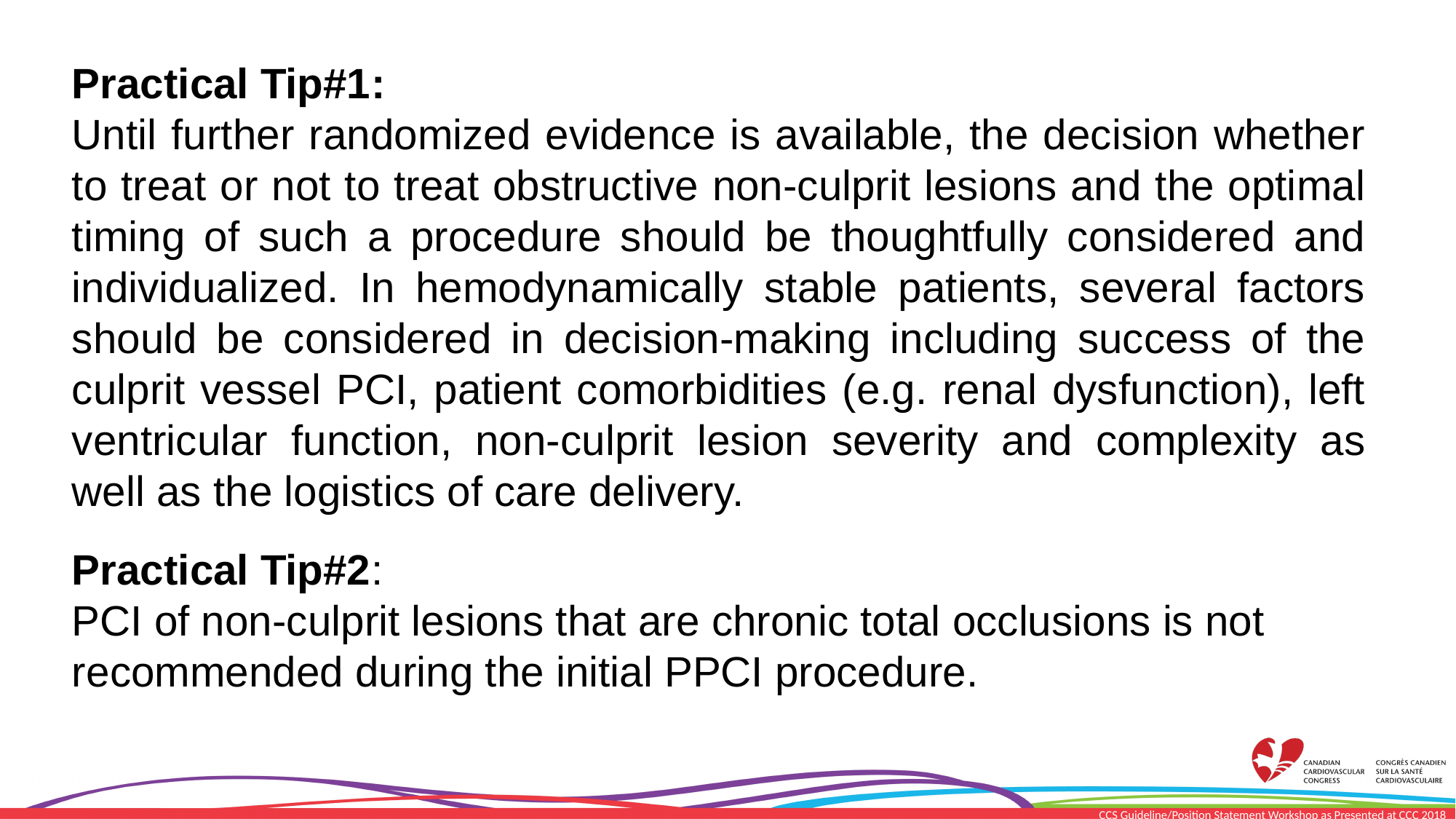

Practical Tip#1:
Until further randomized evidence is available, the decision whether to treat or not to treat obstructive non-culprit lesions and the optimal timing of such a procedure should be thoughtfully considered and individualized. In hemodynamically stable patients, several factors should be considered in decision-making including success of the culprit vessel PCI, patient comorbidities (e.g. renal dysfunction), left ventricular function, non-culprit lesion severity and complexity as well as the logistics of care delivery.
Practical Tip#2:
PCI of non-culprit lesions that are chronic total occlusions is not recommended during the initial PPCI procedure.